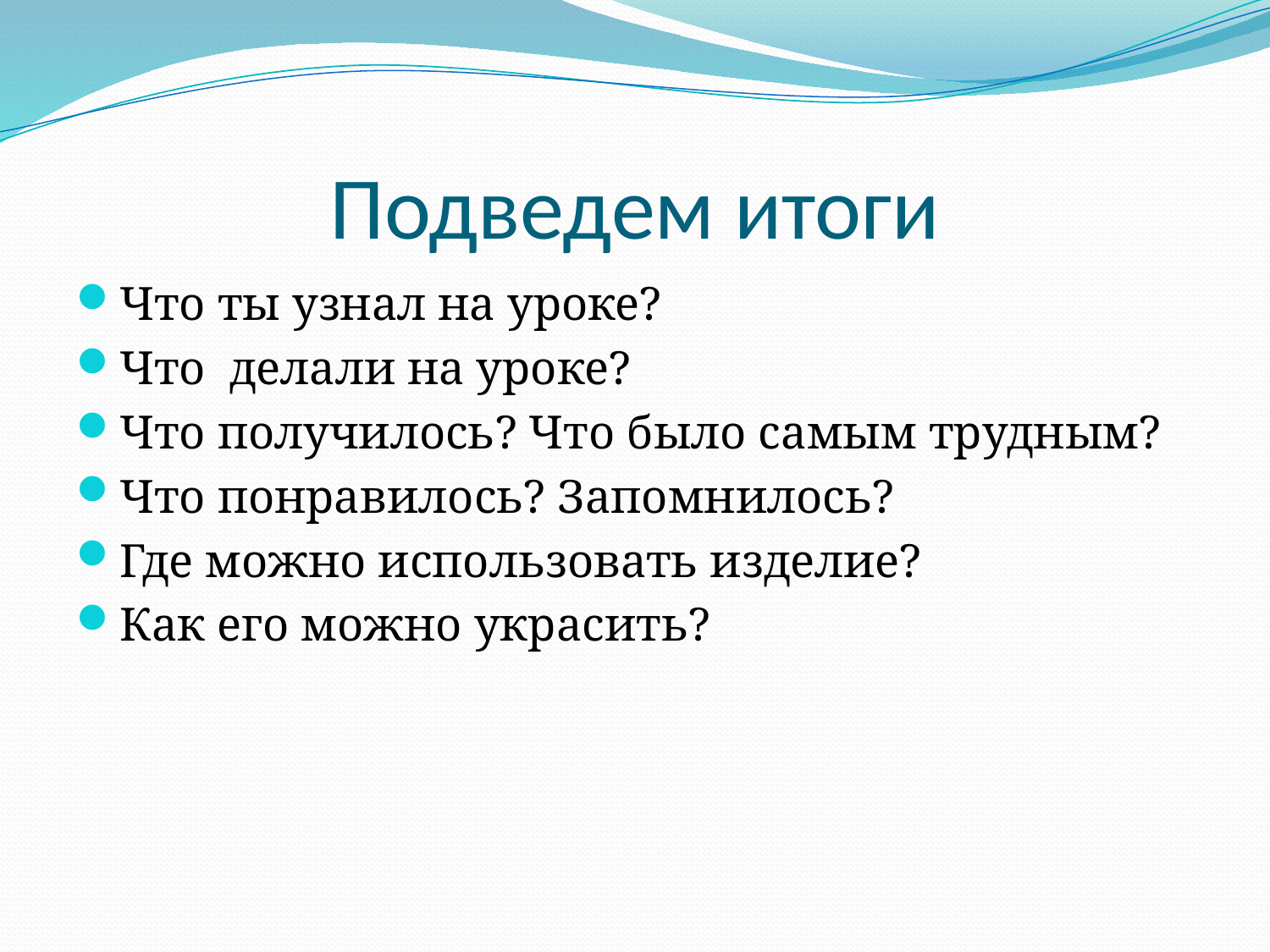

# Подведем итоги
Что ты узнал на уроке?
Что  делали на уроке?
Что получилось? Что было самым трудным?
Что понравилось? Запомнилось?
Где можно использовать изделие?
Как его можно украсить?